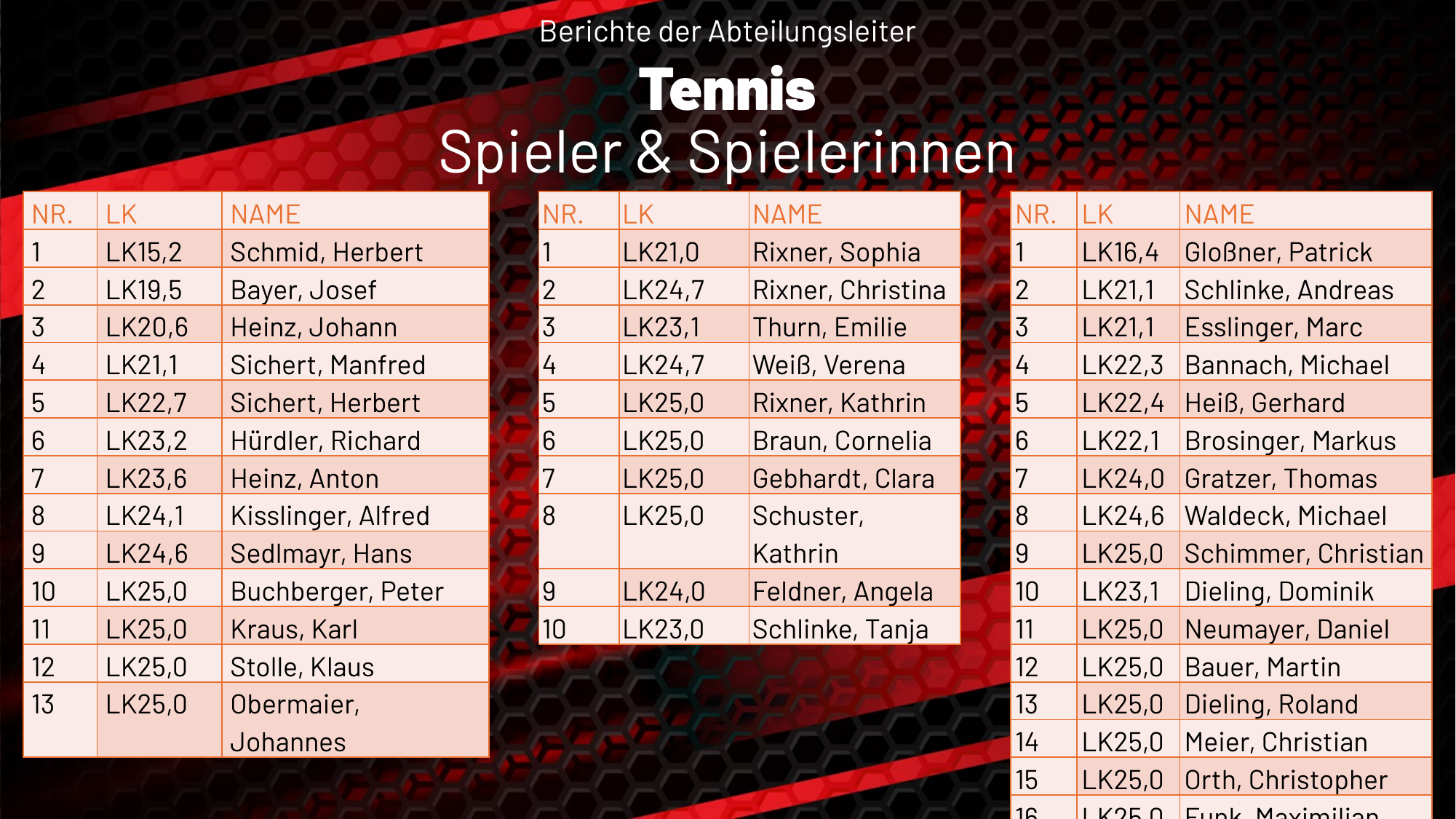

# Tennis
Berichte der Abteilungsleiter
Spieler & Spielerinnen
| Nr. | LK | Name |
| --- | --- | --- |
| 1 | LK15,2 | Schmid, Herbert |
| 2 | LK19,5 | Bayer, Josef |
| 3 | LK20,6 | Heinz, Johann |
| 4 | LK21,1 | Sichert, Manfred |
| 5 | LK22,7 | Sichert, Herbert |
| 6 | LK23,2 | Hürdler, Richard |
| 7 | LK23,6 | Heinz, Anton |
| 8 | LK24,1 | Kisslinger, Alfred |
| 9 | LK24,6 | Sedlmayr, Hans |
| 10 | LK25,0 | Buchberger, Peter |
| 11 | LK25,0 | Kraus, Karl |
| 12 | LK25,0 | Stolle, Klaus |
| 13 | LK25,0 | Obermaier, Johannes |
| Nr. | LK | Name |
| --- | --- | --- |
| 1 | LK21,0 | Rixner, Sophia |
| 2 | LK24,7 | Rixner, Christina |
| 3 | LK23,1 | Thurn, Emilie |
| 4 | LK24,7 | Weiß, Verena |
| 5 | LK25,0 | Rixner, Kathrin |
| 6 | LK25,0 | Braun, Cornelia |
| 7 | LK25,0 | Gebhardt, Clara |
| 8 | LK25,0 | Schuster, Kathrin |
| 9 | LK24,0 | Feldner, Angela |
| 10 | LK23,0 | Schlinke, Tanja |
| Nr. | LK | Name |
| --- | --- | --- |
| 1 | LK16,4 | Gloßner, Patrick |
| 2 | LK21,1 | Schlinke, Andreas |
| 3 | LK21,1 | Esslinger, Marc |
| 4 | LK22,3 | Bannach, Michael |
| 5 | LK22,4 | Heiß, Gerhard |
| 6 | LK22,1 | Brosinger, Markus |
| 7 | LK24,0 | Gratzer, Thomas |
| 8 | LK24,6 | Waldeck, Michael |
| 9 | LK25,0 | Schimmer, Christian |
| 10 | LK23,1 | Dieling, Dominik |
| 11 | LK25,0 | Neumayer, Daniel |
| 12 | LK25,0 | Bauer, Martin |
| 13 | LK25,0 | Dieling, Roland |
| 14 | LK25,0 | Meier, Christian |
| 15 | LK25,0 | Orth, Christopher |
| 16 | LK25,0 | Funk, Maximilian |